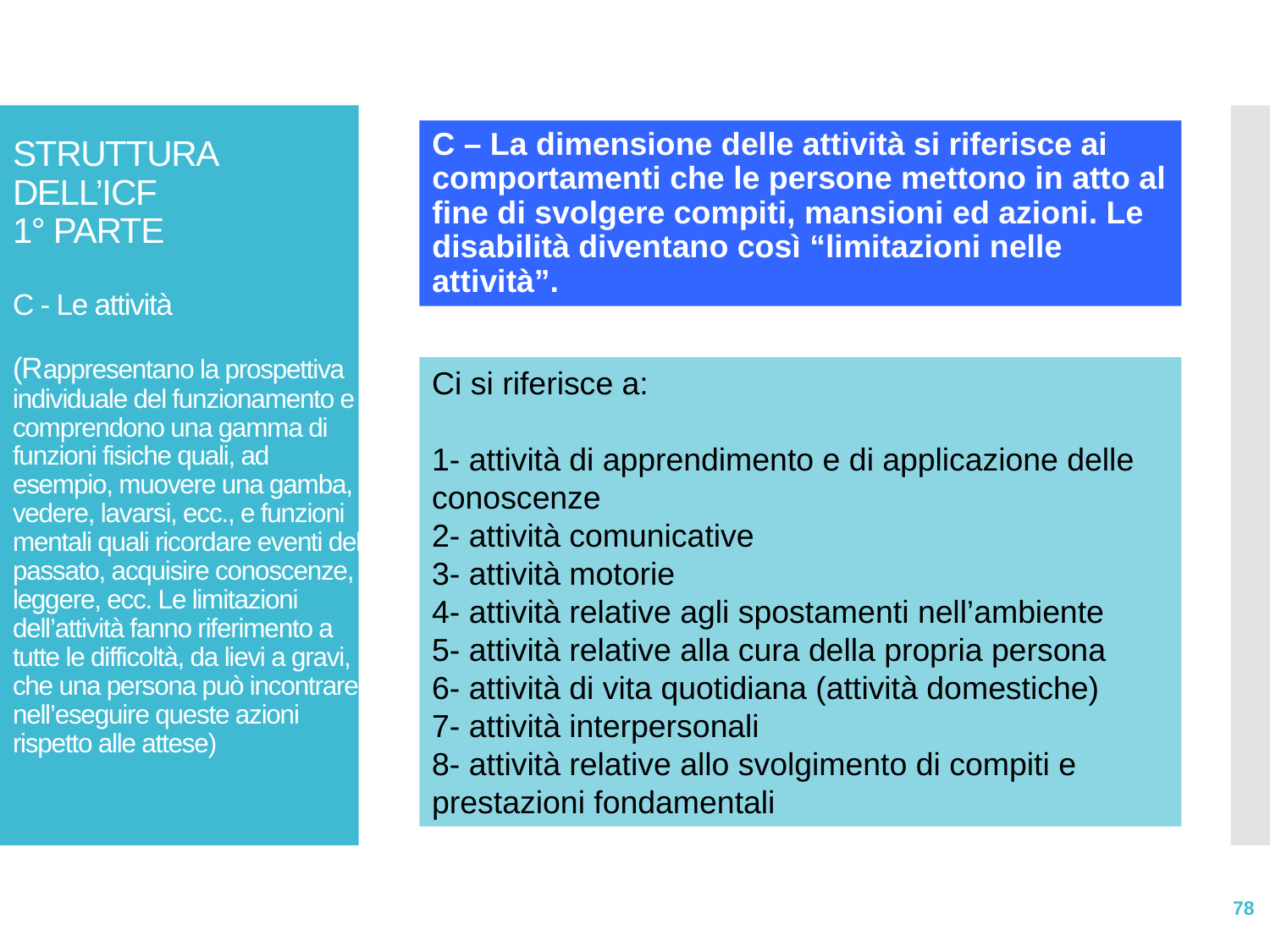

# STRUTTURA DELL’ICF 1° PARTE C - Le attività (Rappresentano la prospettiva individuale del funzionamento e comprendono una gamma di funzioni fisiche quali, ad esempio, muovere una gamba, vedere, lavarsi, ecc., e funzioni mentali quali ricordare eventi del passato, acquisire conoscenze, leggere, ecc. Le limitazioni dell’attività fanno riferimento a tutte le difficoltà, da lievi a gravi, che una persona può incontrare nell’eseguire queste azioni rispetto alle attese)
C – La dimensione delle attività si riferisce ai comportamenti che le persone mettono in atto al fine di svolgere compiti, mansioni ed azioni. Le disabilità diventano così “limitazioni nelle attività”.
Ci si riferisce a:

1- attività di apprendimento e di applicazione delle conoscenze
2- attività comunicative
3- attività motorie
4- attività relative agli spostamenti nell’ambiente
5- attività relative alla cura della propria persona
6- attività di vita quotidiana (attività domestiche)
7- attività interpersonali
8- attività relative allo svolgimento di compiti e prestazioni fondamentali
78